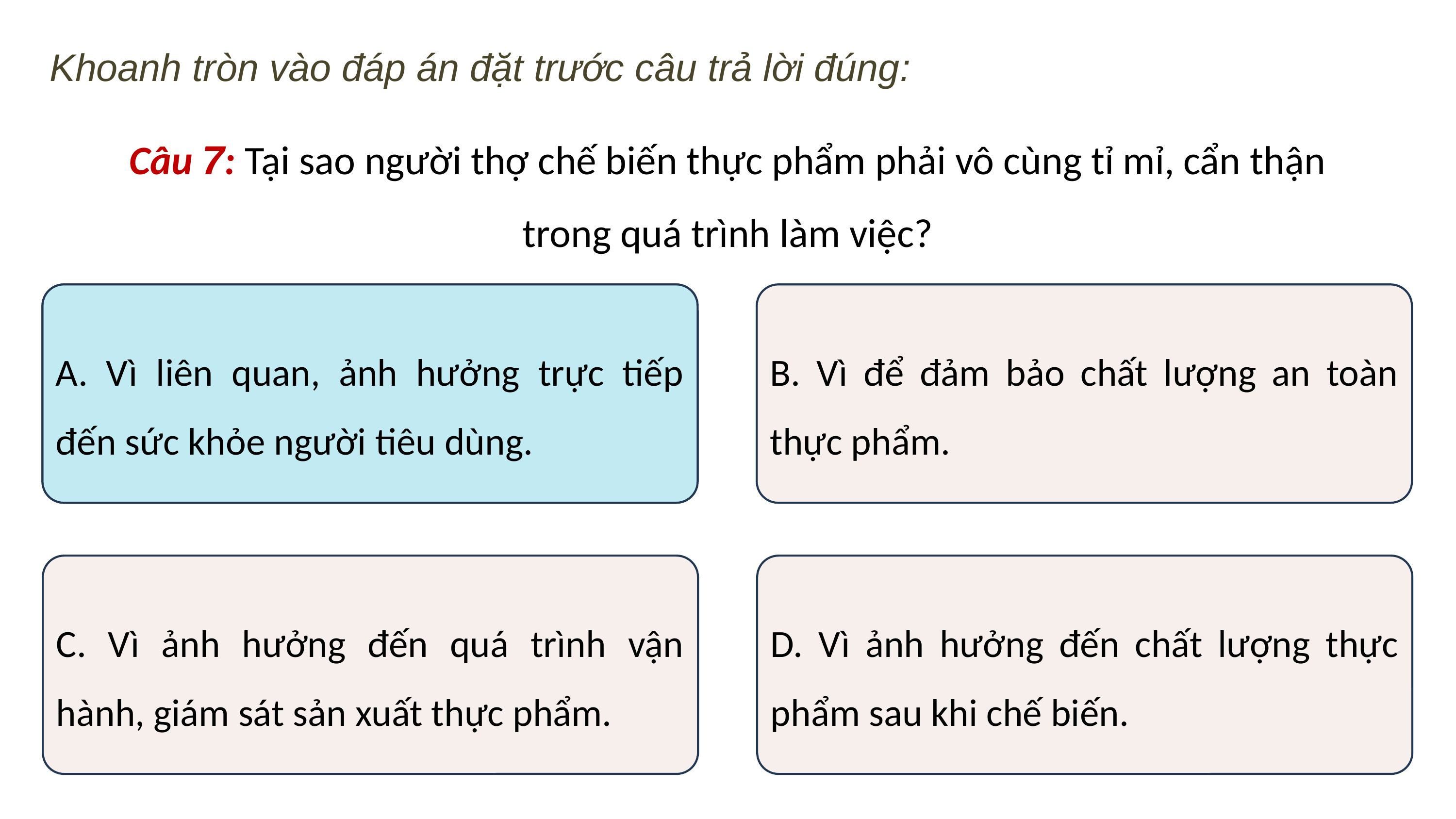

Khoanh tròn vào đáp án đặt trước câu trả lời đúng:
Câu 7: Tại sao người thợ chế biến thực phẩm phải vô cùng tỉ mỉ, cẩn thận trong quá trình làm việc?
A. Vì liên quan, ảnh hưởng trực tiếp đến sức khỏe người tiêu dùng.
A. Vì liên quan, ảnh hưởng trực tiếp đến sức khỏe người tiêu dùng.
B. Vì để đảm bảo chất lượng an toàn thực phẩm.
C. Vì ảnh hưởng đến quá trình vận hành, giám sát sản xuất thực phẩm.
D. Vì ảnh hưởng đến chất lượng thực phẩm sau khi chế biến.